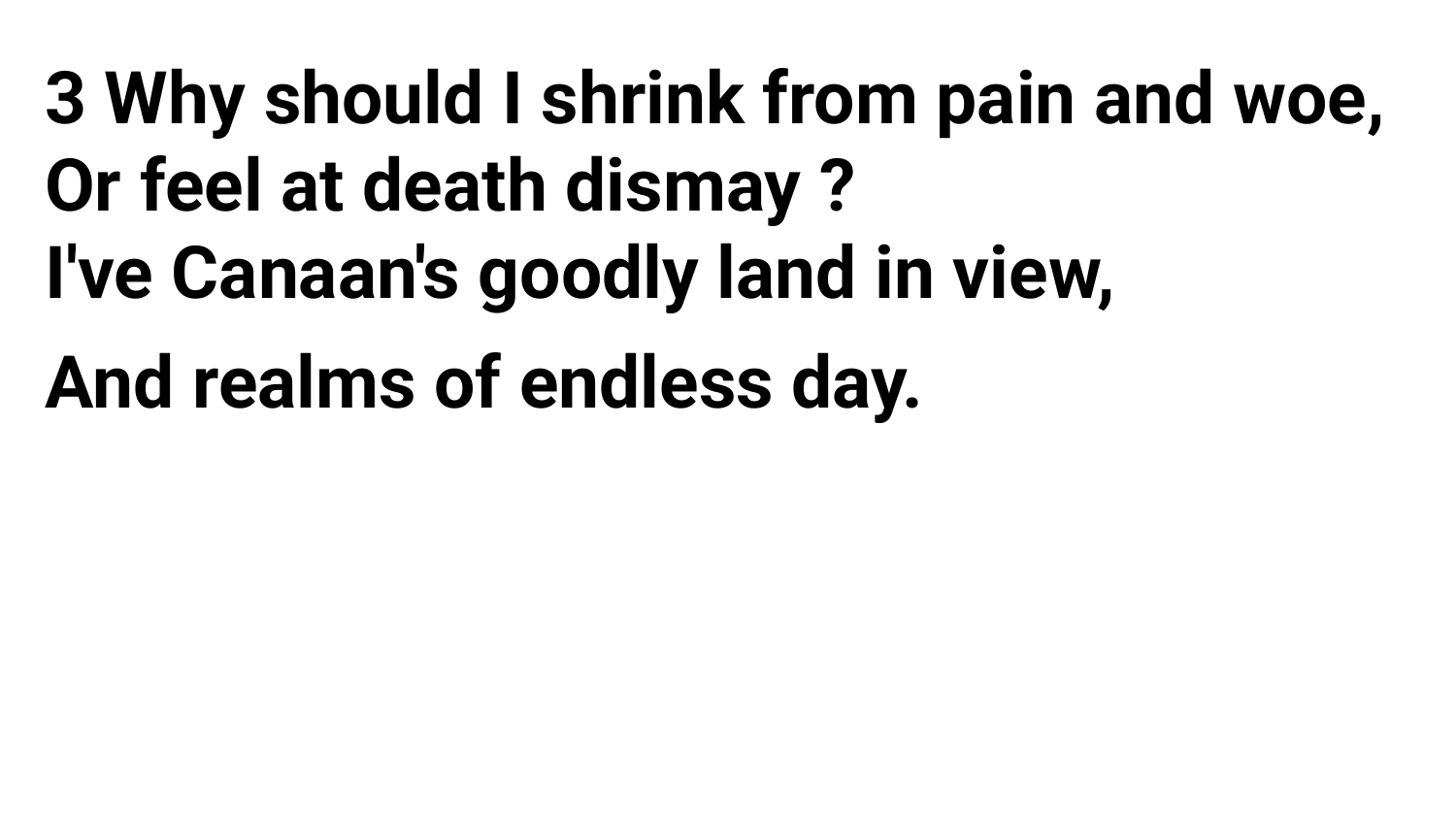

3 Why should I shrink from pain and woe,
Or feel at death dismay ?
I've Canaan's goodly land in view,
And realms of endless day.